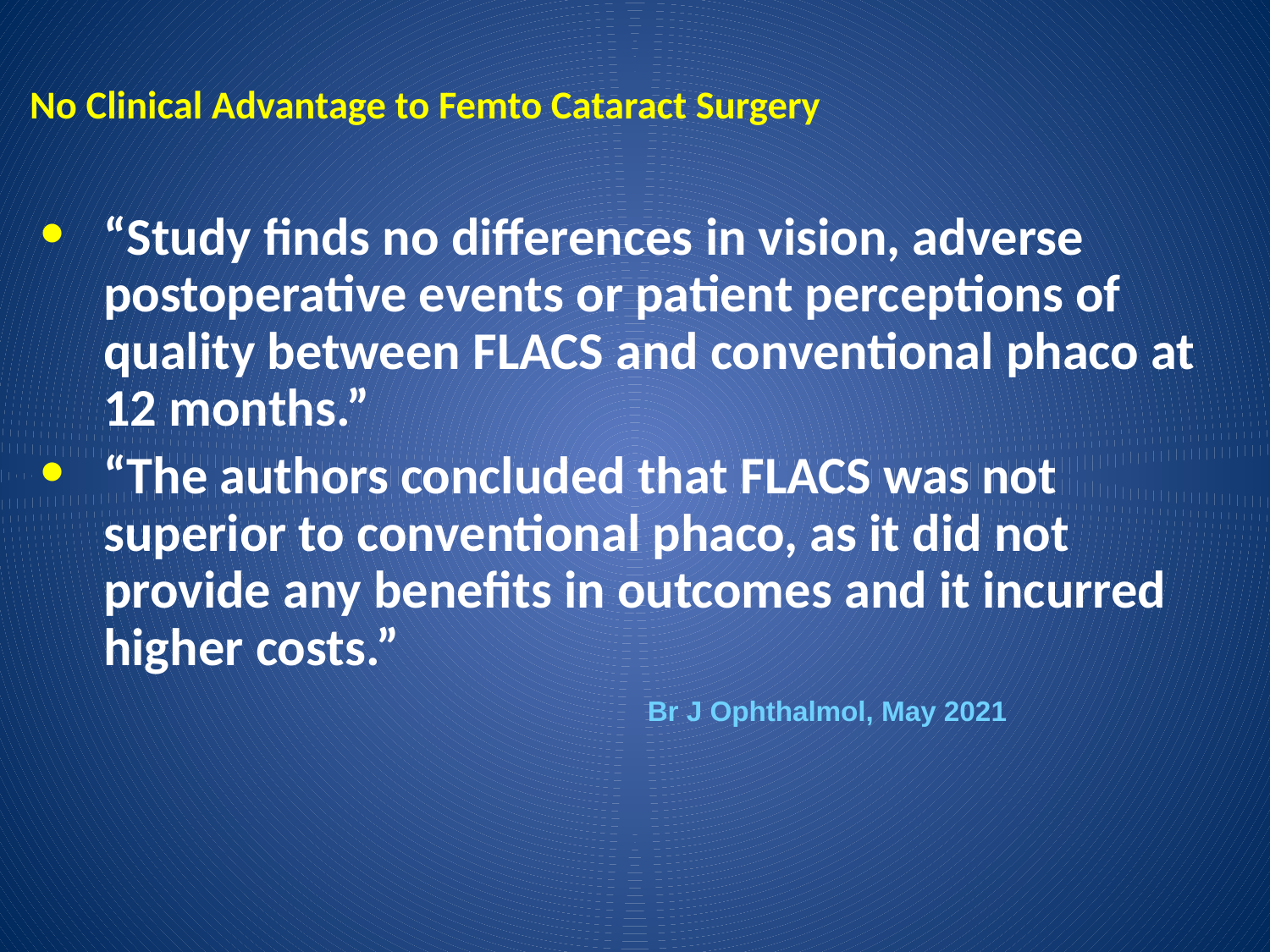

# No Clinical Advantage to Femto Cataract Surgery
“Study finds no differences in vision, adverse postoperative events or patient perceptions of quality between FLACS and conventional phaco at 12 months.”
“The authors concluded that FLACS was not superior to conventional phaco, as it did not provide any benefits in outcomes and it incurred higher costs.”
Br J Ophthalmol, May 2021